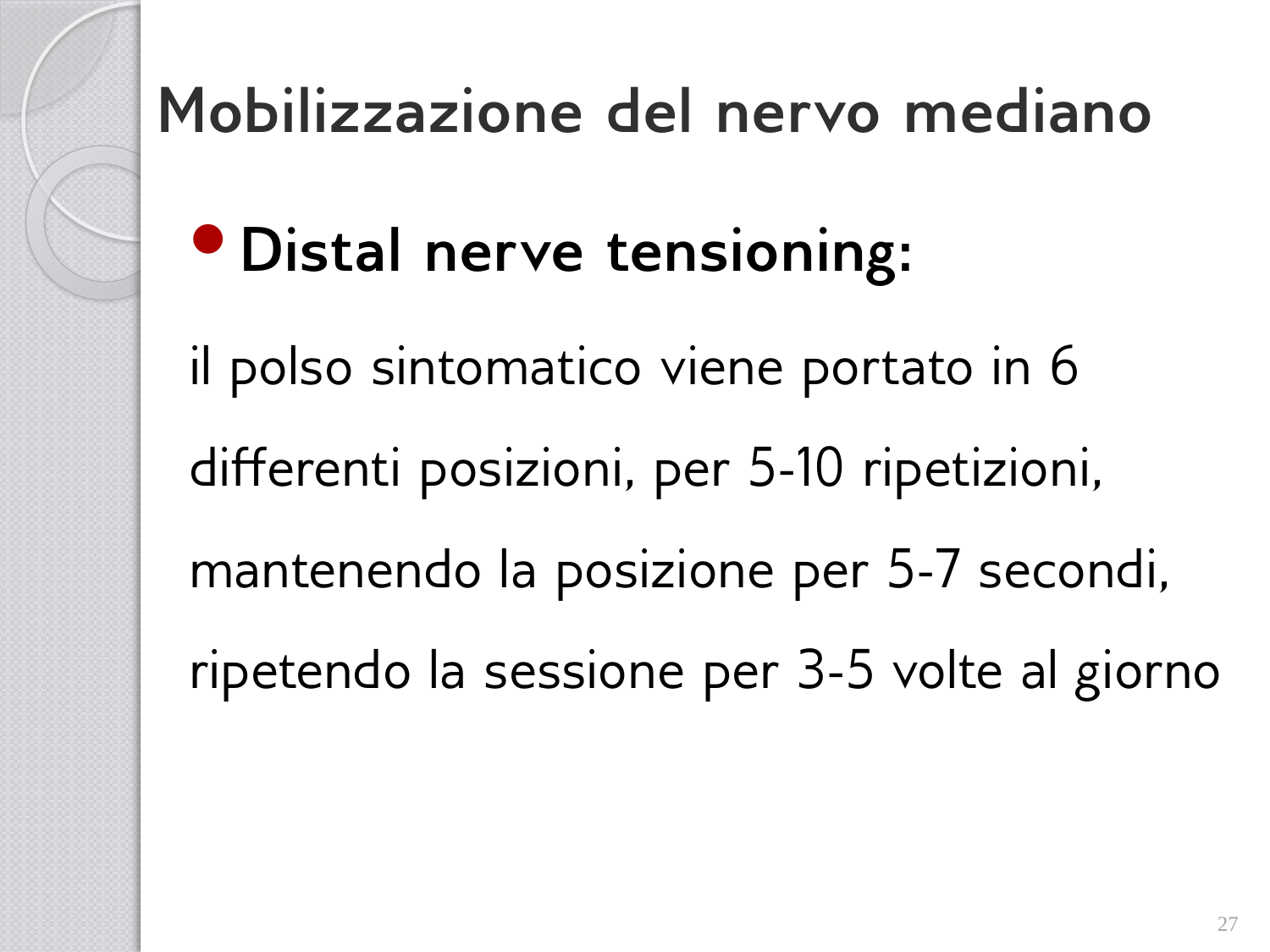

# Mobilizzazione del nervo mediano
Distal nerve tensioning:
il polso sintomatico viene portato in 6 differenti posizioni, per 5-10 ripetizioni, mantenendo la posizione per 5-7 secondi, ripetendo la sessione per 3-5 volte al giorno
27